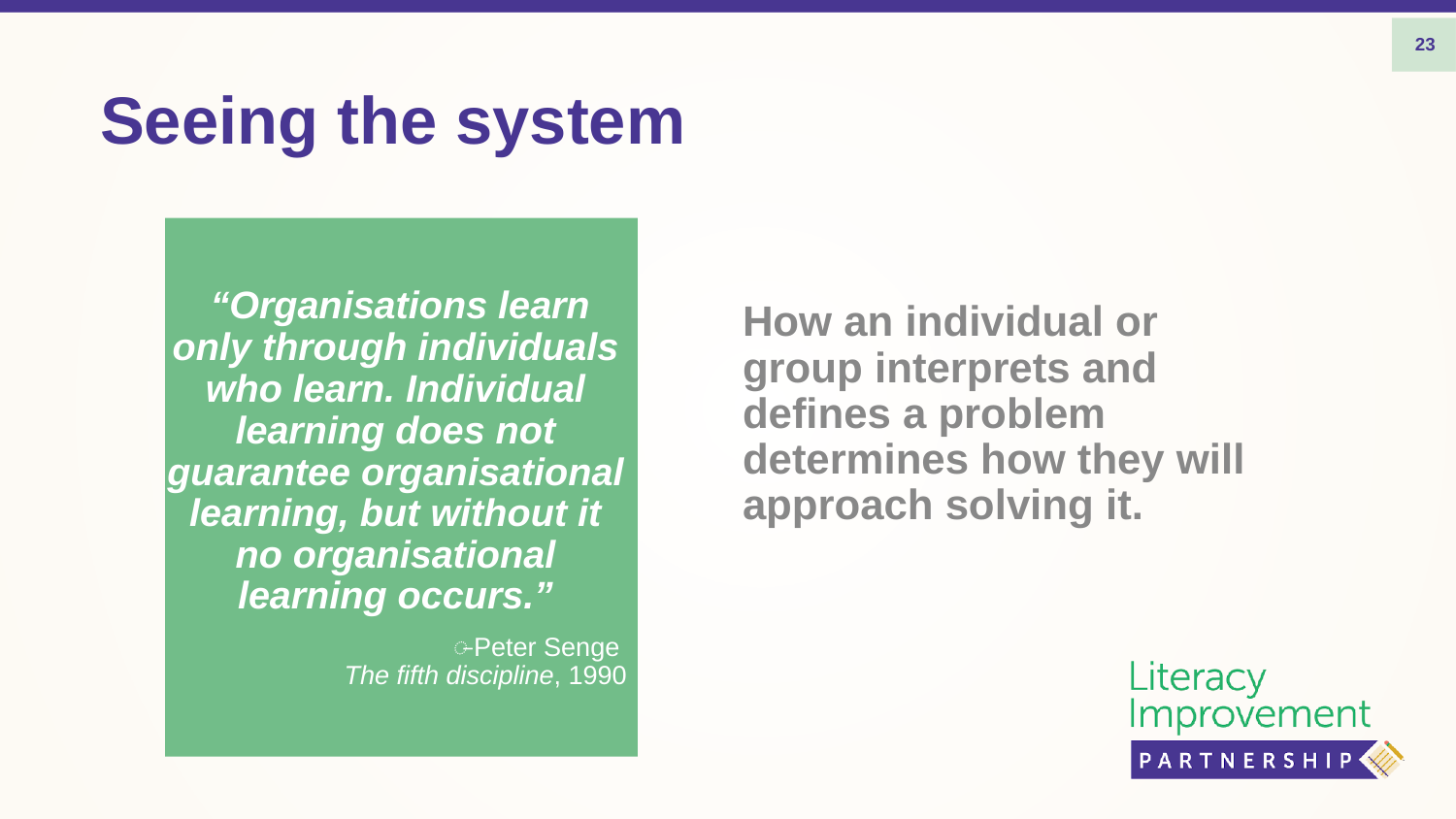

23
# Seeing the system
 “Organisations learn only through individuals who learn. Individual learning does not guarantee organisational learning, but without it no organisational learning occurs.”
̶ Peter Senge
The fifth discipline, 1990
How an individual or group interprets and defines a problem determines how they will approach solving it.